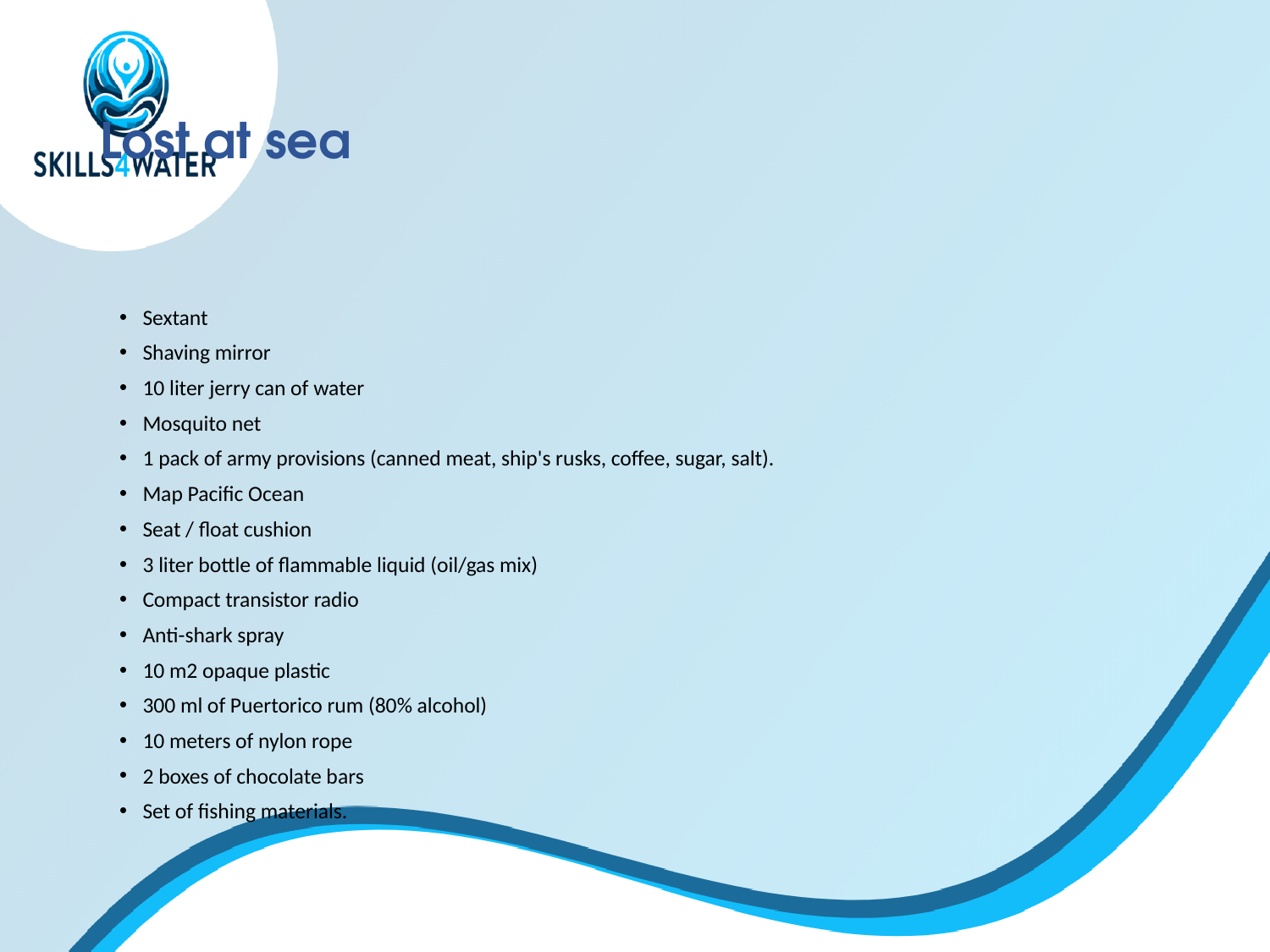

# Lost at sea
Sextant
Shaving mirror
10 liter jerry can of water
Mosquito net
1 pack of army provisions (canned meat, ship's rusks, coffee, sugar, salt).
Map Pacific Ocean
Seat / float cushion
3 liter bottle of flammable liquid (oil/gas mix)
Compact transistor radio
Anti-shark spray
10 m2 opaque plastic
300 ml of Puertorico rum (80% alcohol)
10 meters of nylon rope
2 boxes of chocolate bars
Set of fishing materials.